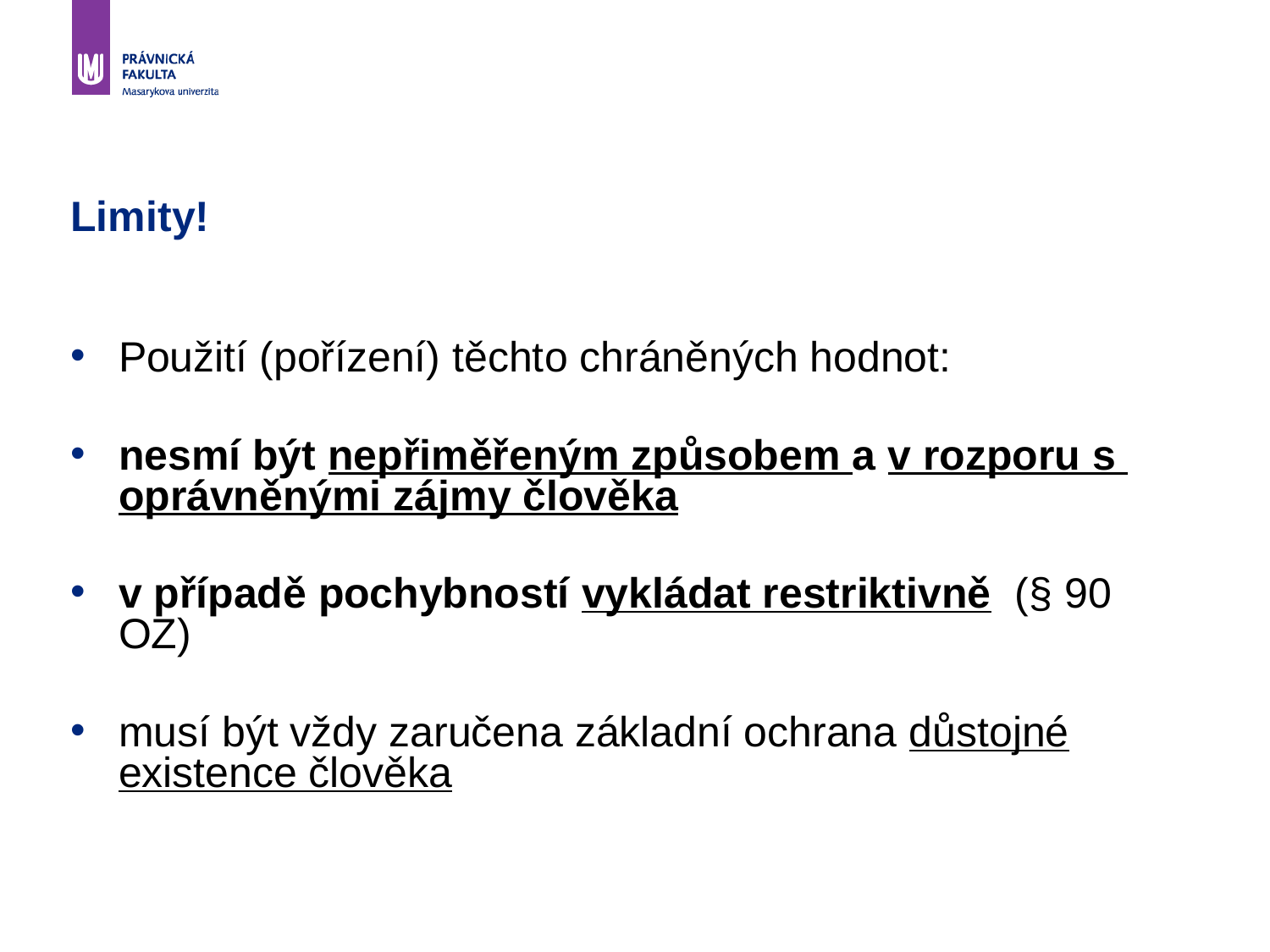

# Limity!

Použití (pořízení) těchto chráněných hodnot:

nesmí být nepřiměřeným způsobem a v rozporu s  oprávněnými zájmy člověka

v případě pochybností vykládat restriktivně  (§ 90 OZ)

musí být vždy zaručena základní ochrana důstojné existence člověka